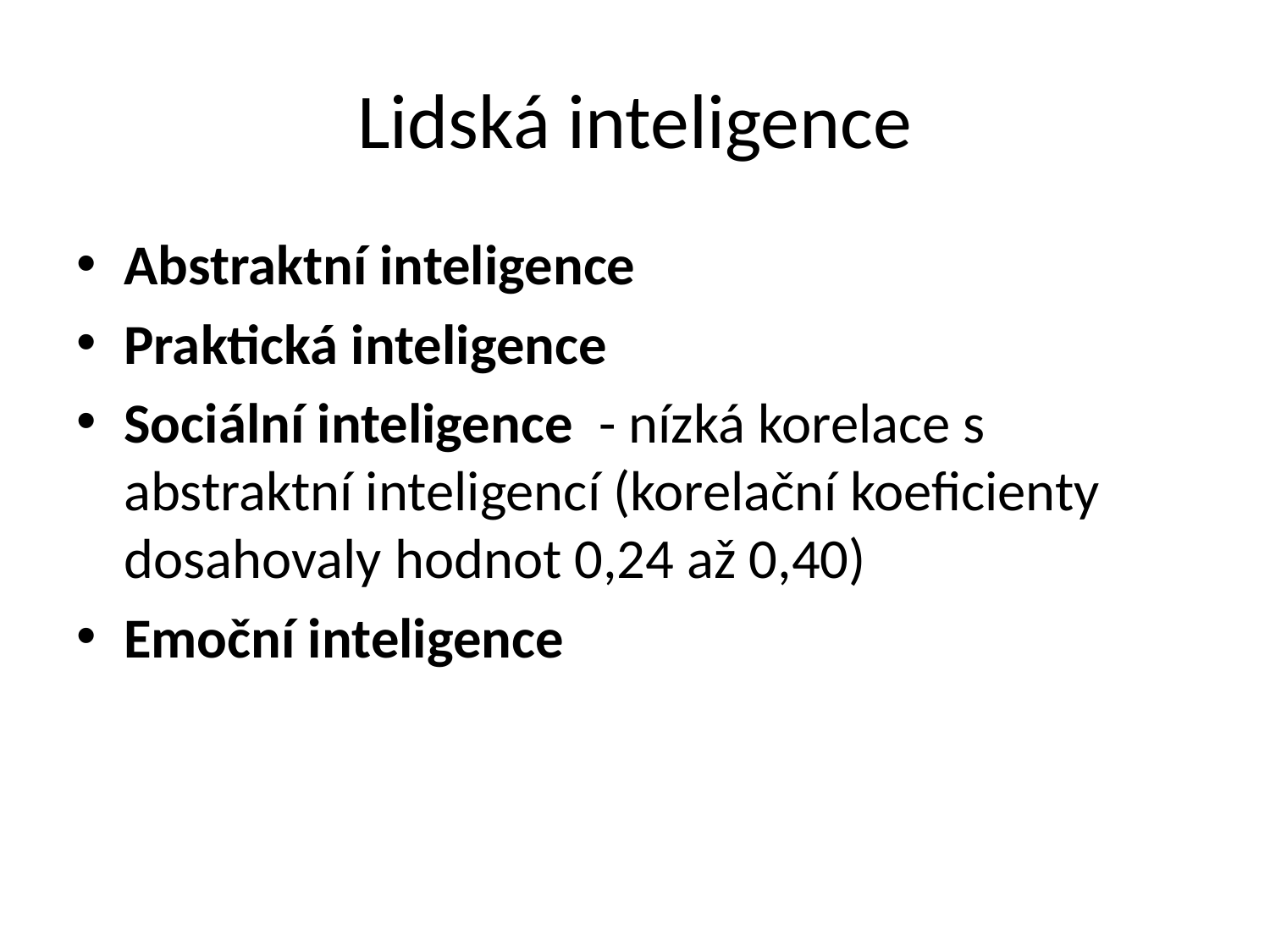

# Lidská inteligence
Abstraktní inteligence
Praktická inteligence
Sociální inteligence  - nízká korelace s abstraktní inteligencí (korelační koeficienty dosahovaly hodnot 0,24 až 0,40)
Emoční inteligence